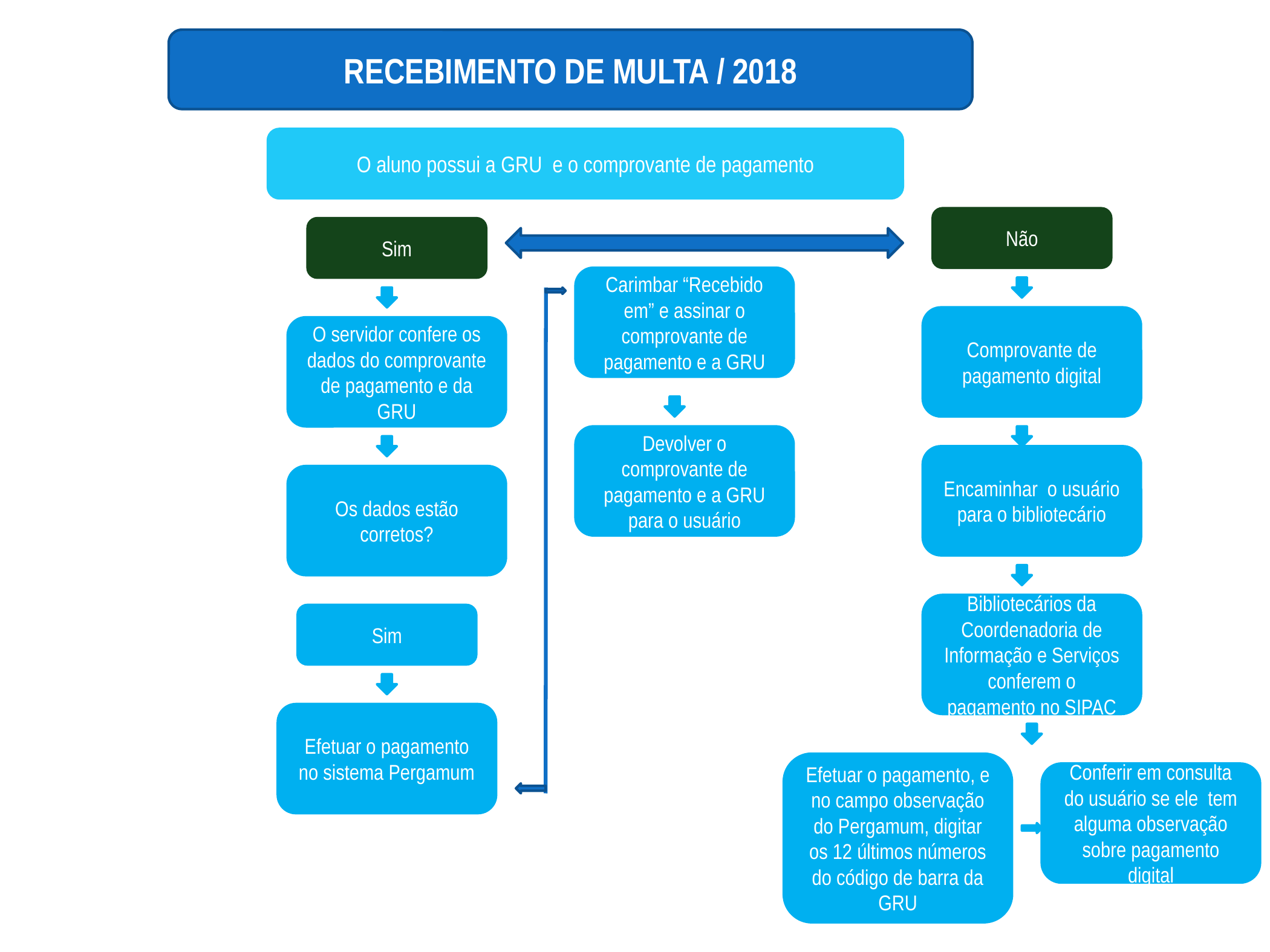

RECEBIMENTO DE MULTA / 2018
O aluno possui a GRU  e o comprovante de pagamento
Não
Sim

Carimbar “Recebido em” e assinar o comprovante de pagamento e a GRU

Comprovante de pagamento digital
O servidor confere os dados do comprovante de pagamento e da GRU

Devolver o comprovante de pagamento e a GRU para o usuário

Encaminhar  o usuário para o bibliotecário
Os dados estão corretos?

Bibliotecários da Coordenadoria de Informação e Serviços conferem o pagamento no SIPAC
Sim

Efetuar o pagamento no sistema Pergamum

Efetuar o pagamento, e no campo observação do Pergamum, digitar os 12 últimos números do código de barra da GRU
Conferir em consulta do usuário se ele  tem alguma observação sobre pagamento digital